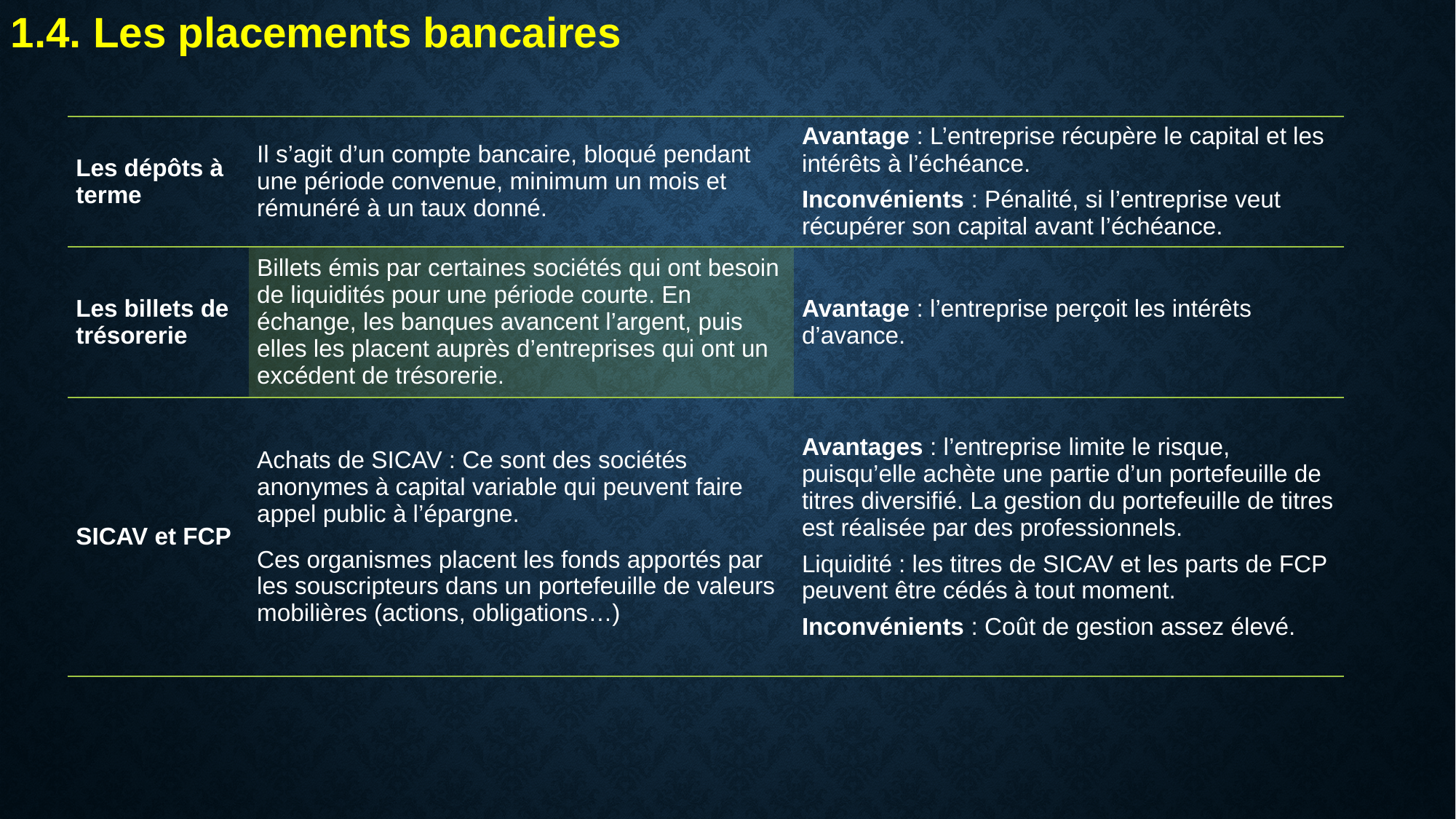

1.4. Les placements bancaires
| Les dépôts à terme | Il s’agit d’un compte bancaire, bloqué pendant une période convenue, minimum un mois et rémunéré à un taux donné. | Avantage : L’entreprise récupère le capital et les intérêts à l’échéance. Inconvénients : Pénalité, si l’entreprise veut récupérer son capital avant l’échéance. |
| --- | --- | --- |
| Les billets de trésorerie | Billets émis par certaines sociétés qui ont besoin de liquidités pour une période courte. En échange, les banques avancent l’argent, puis elles les placent auprès d’entreprises qui ont un excédent de trésorerie. | Avantage : l’entreprise perçoit les intérêts d’avance. |
| SICAV et FCP | Achats de SICAV : Ce sont des sociétés anonymes à capital variable qui peuvent faire appel public à l’épargne. Ces organismes placent les fonds apportés par les souscripteurs dans un portefeuille de valeurs mobilières (actions, obligations…) | Avantages : l’entreprise limite le risque, puisqu’elle achète une partie d’un portefeuille de titres diversifié. La gestion du portefeuille de titres est réalisée par des professionnels. Liquidité : les titres de SICAV et les parts de FCP peuvent être cédés à tout moment. Inconvénients : Coût de gestion assez élevé. |